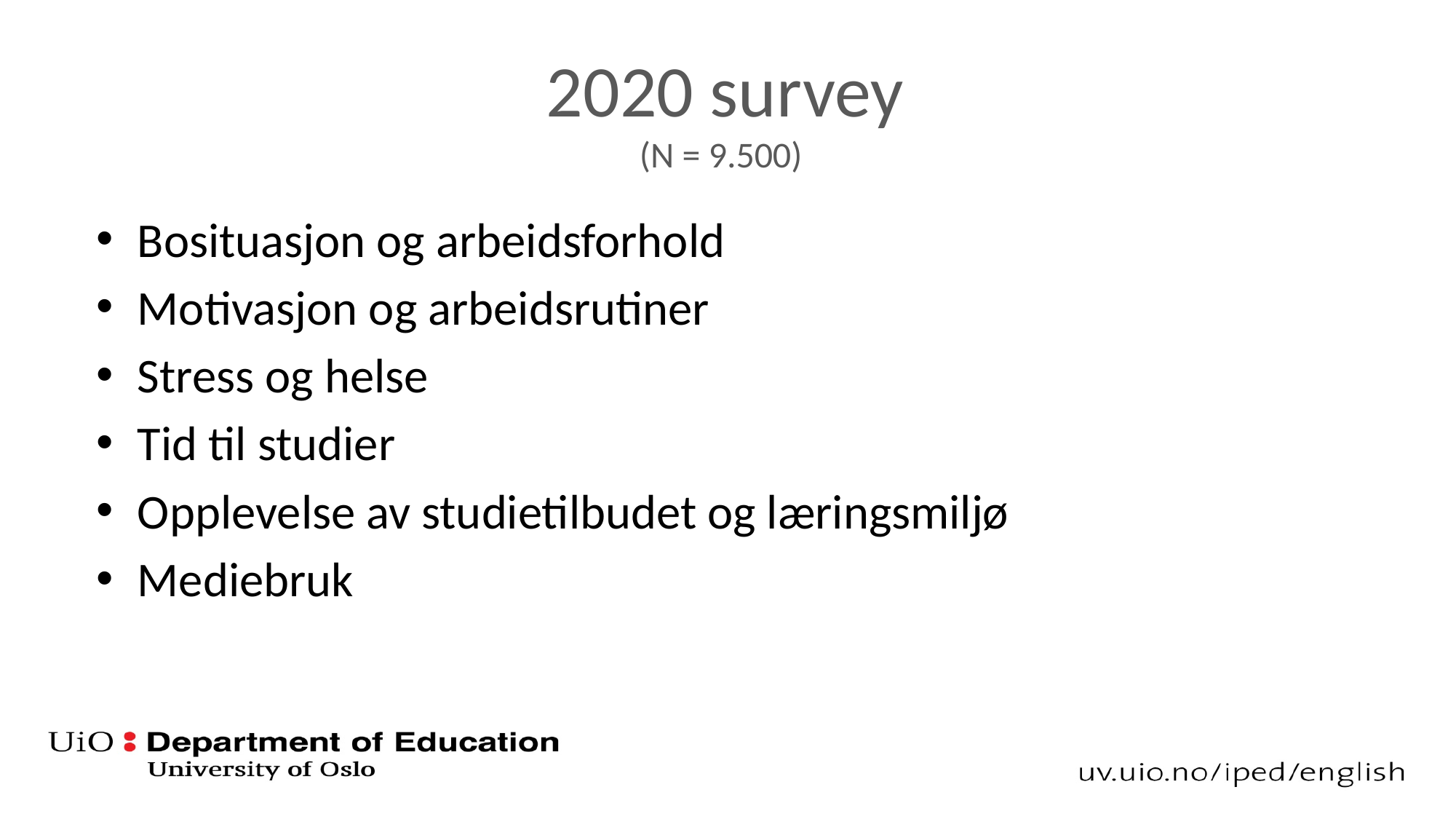

# 2020 survey (N = 9.500)
Bosituasjon og arbeidsforhold
Motivasjon og arbeidsrutiner
Stress og helse
Tid til studier
Opplevelse av studietilbudet og læringsmiljø
Mediebruk